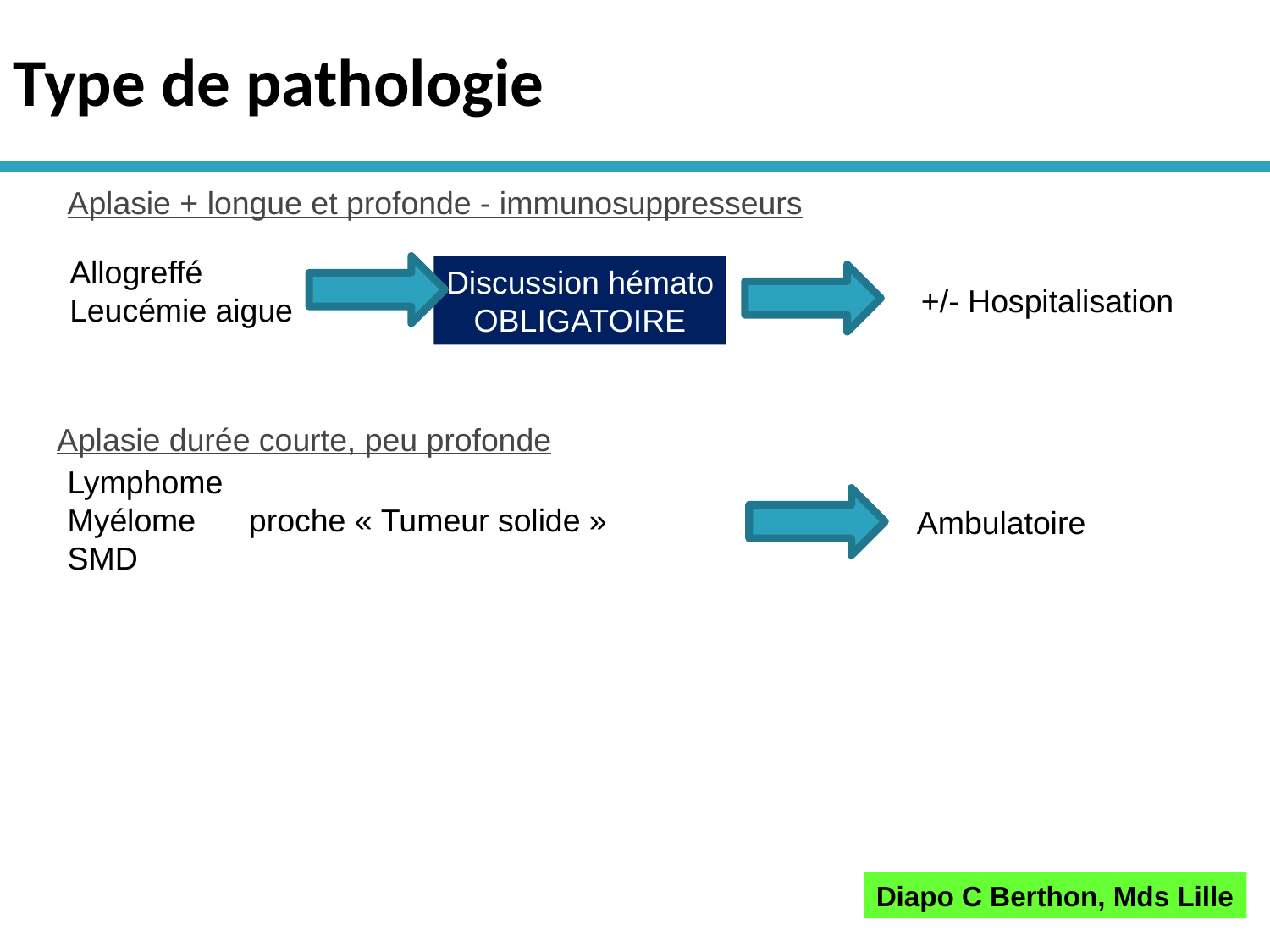

# Type de pathologie
Aplasie + longue et profonde - immunosuppresseurs
Allogreffé
Leucémie aigue

Discussion hémato
OBLIGATOIRE

+/- Hospitalisation
Aplasie durée courte, peu profonde
Lymphome
Myélome      proche « Tumeur solide »
SMD

Ambulatoire
Diapo C Berthon, Mds Lille